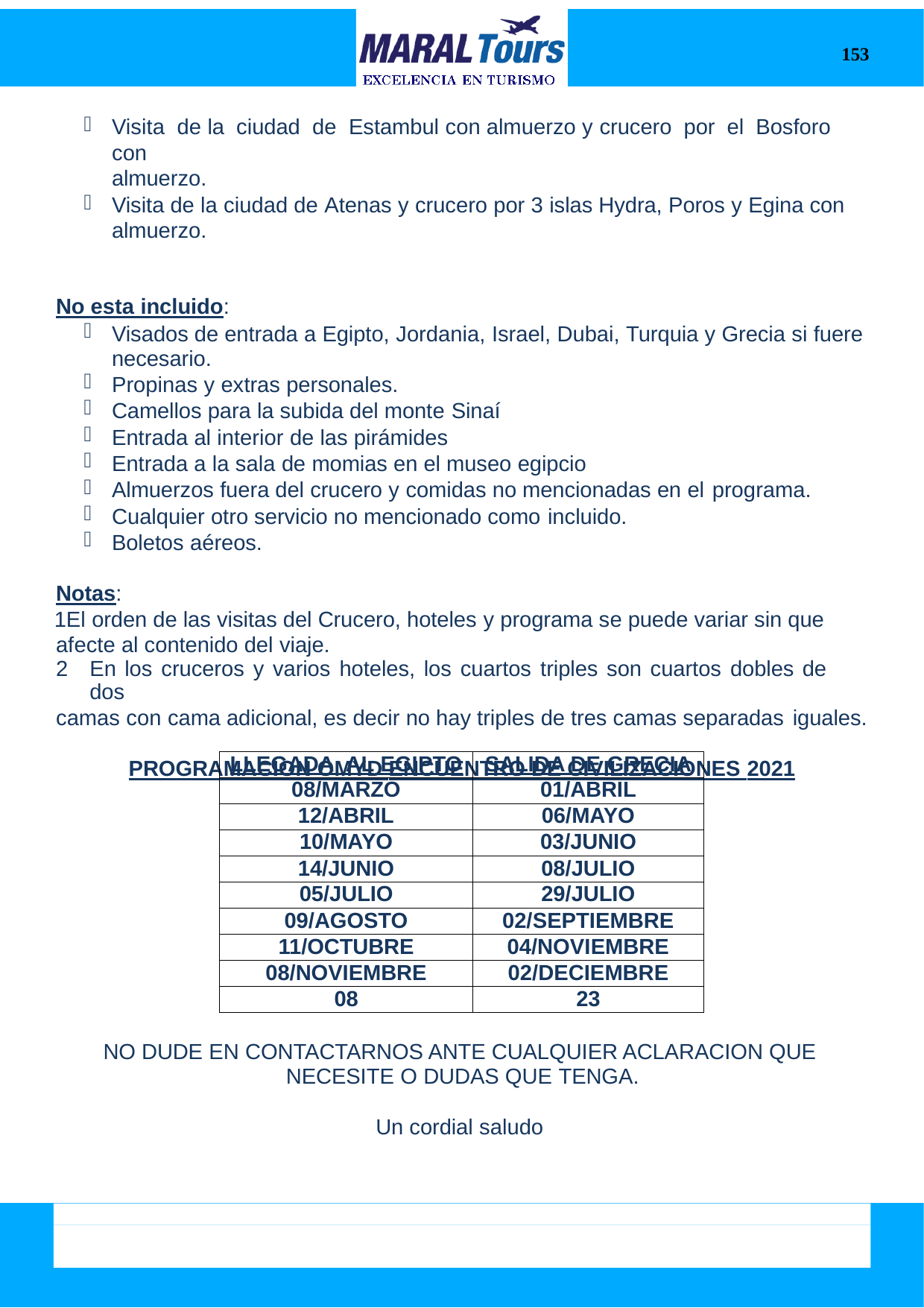

153

Visita  de la  ciudad  de  Estambul con almuerzo y crucero  por  el  Bosforo con
almuerzo.
Visita de la ciudad de Atenas y crucero por 3 islas Hydra, Poros y Egina con  almuerzo.

No esta incluido:
Visados de entrada a Egipto, Jordania, Israel, Dubai, Turquia y Grecia si fuere  necesario.
Propinas y extras personales.
Camellos para la subida del monte Sinaí
Entrada al interior de las pirámides
Entrada a la sala de momias en el museo egipcio
Almuerzos fuera del crucero y comidas no mencionadas en el programa.
Cualquier otro servicio no mencionado como incluido.
Boletos aéreos.

Notas:
El orden de las visitas del Crucero, hoteles y programa se puede variar sin que  afecte al contenido del viaje.
En los cruceros y varios hoteles, los cuartos triples son cuartos dobles de dos
camas con cama adicional, es decir no hay triples de tres camas separadas iguales.

PROGRAMACION OMYD ENCUENTRO DE CIVILIZACIONES 2021
| LLEGADA AL EGIPTO | SALIDA DE GRECIA |
| --- | --- |
| 08/MARZO | 01/ABRIL |
| 12/ABRIL | 06/MAYO |
| 10/MAYO | 03/JUNIO |
| 14/JUNIO | 08/JULIO |
| 05/JULIO | 29/JULIO |
| 09/AGOSTO | 02/SEPTIEMBRE |
| 11/OCTUBRE | 04/NOVIEMBRE |
| 08/NOVIEMBRE | 02/DECIEMBRE |
| 08 | 23 |
NO DUDE EN CONTACTARNOS ANTE CUALQUIER ACLARACION QUE  NECESITE O DUDAS QUE TENGA.

Un cordial saludo